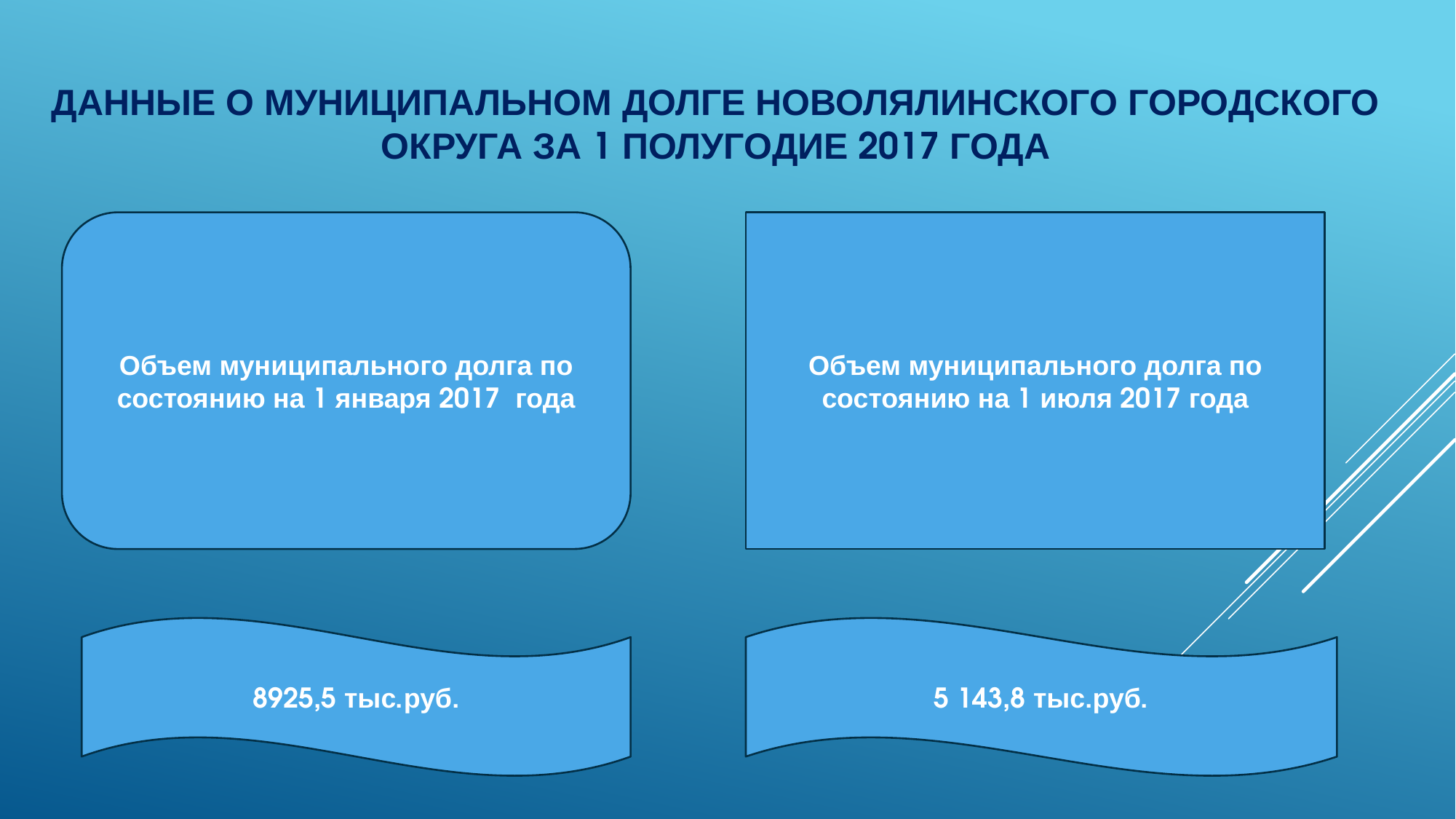

# Данные о муниципальном долге Новолялинского городского округа за 1 полугодие 2017 года
Объем муниципального долга по состоянию на 1 января 2017  года
Объем муниципального долга по состоянию на 1 июля 2017 года
8925,5 тыс.руб.
5 143,8 тыс.руб.